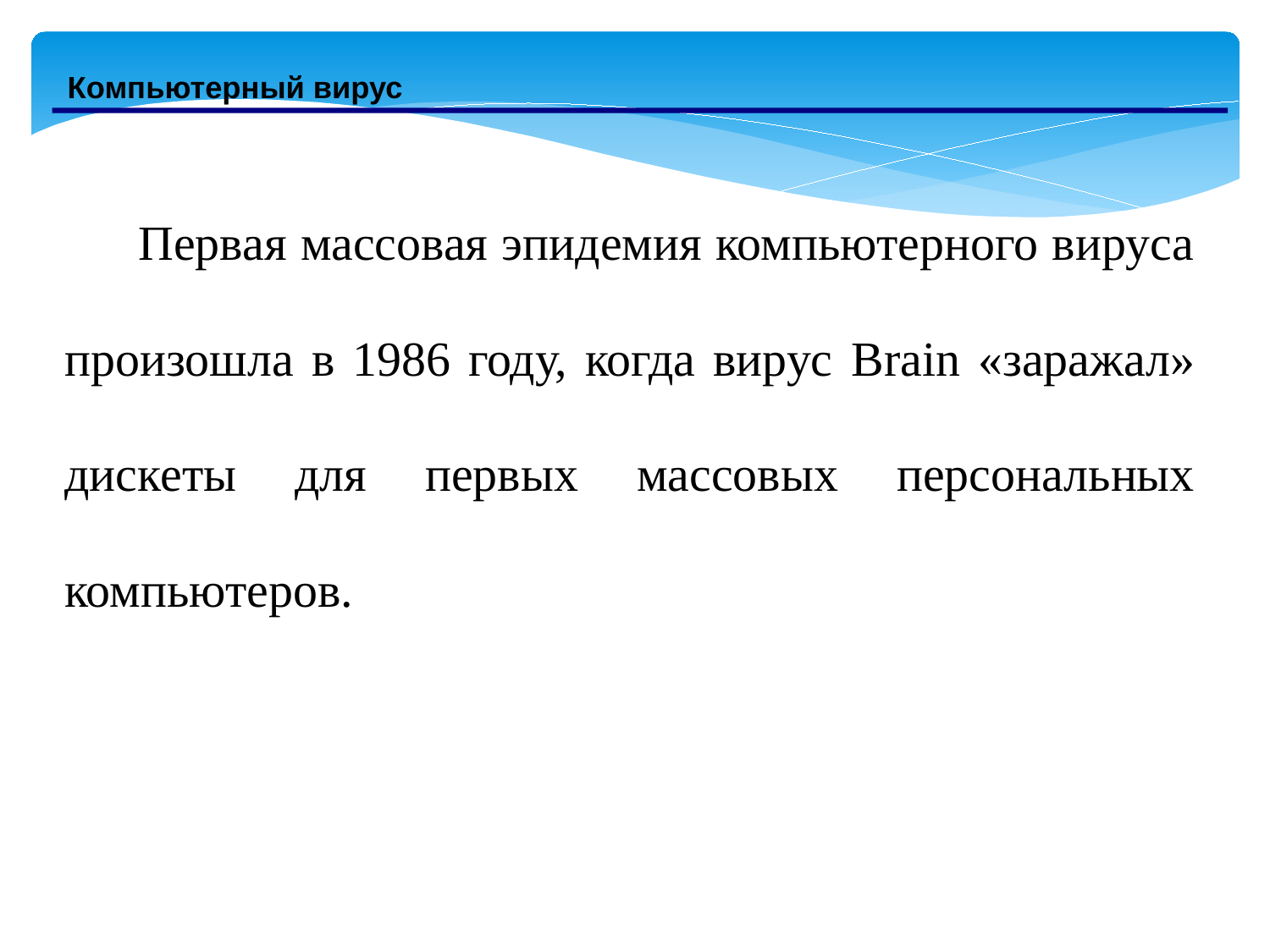

Компьютерный вирус

Первая массовая эпидемия компьютерного вируса произошла в 1986 году, когда вирус Brain «заражал» дискеты для первых массовых персональных компьютеров.